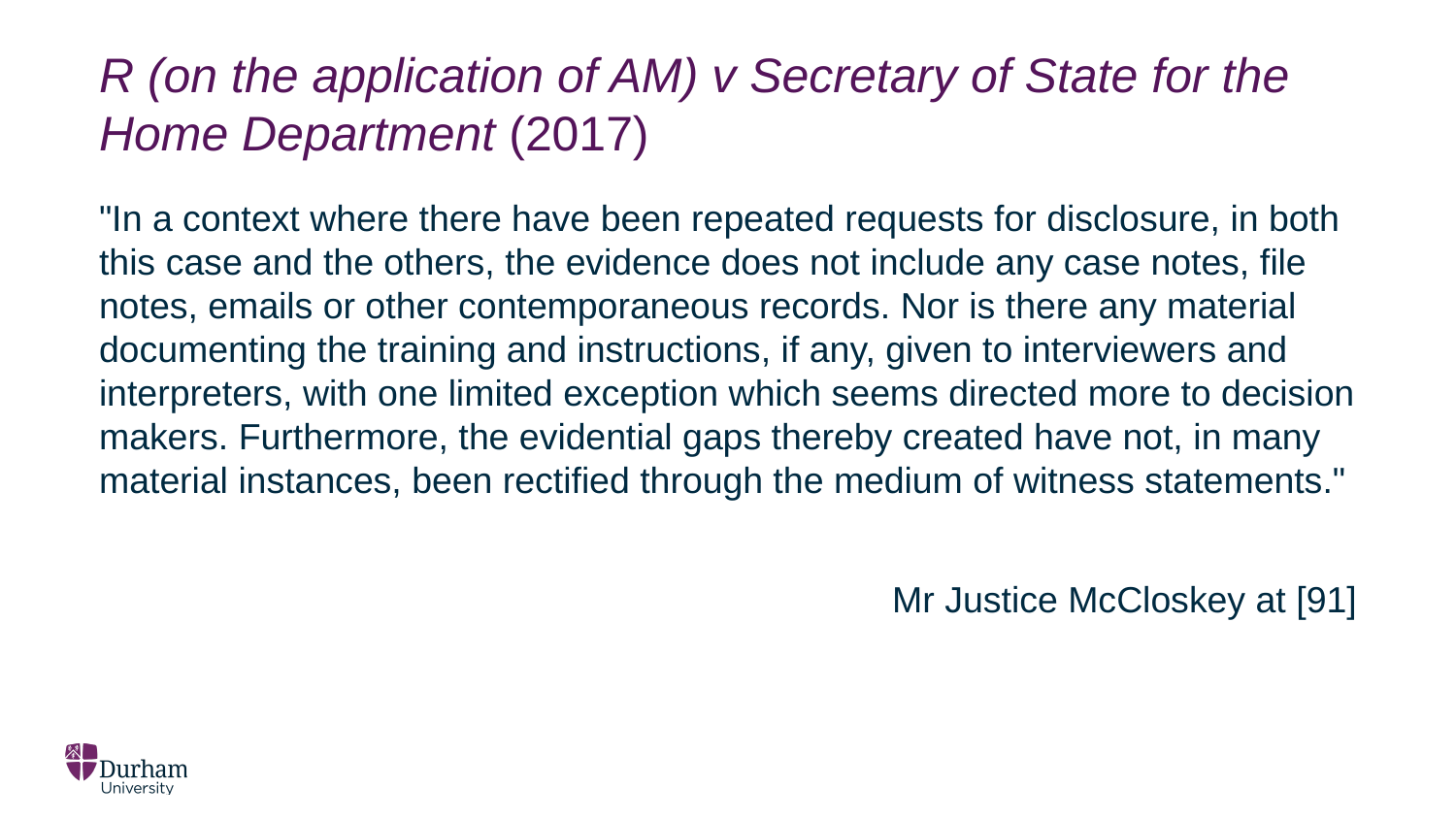

# R (on the application of AM) v Secretary of State for the Home Department (2017)
"In a context where there have been repeated requests for disclosure, in both this case and the others, the evidence does not include any case notes, file notes, emails or other contemporaneous records. Nor is there any material documenting the training and instructions, if any, given to interviewers and interpreters, with one limited exception which seems directed more to decision makers. Furthermore, the evidential gaps thereby created have not, in many material instances, been rectified through the medium of witness statements."

Mr Justice McCloskey at [91]